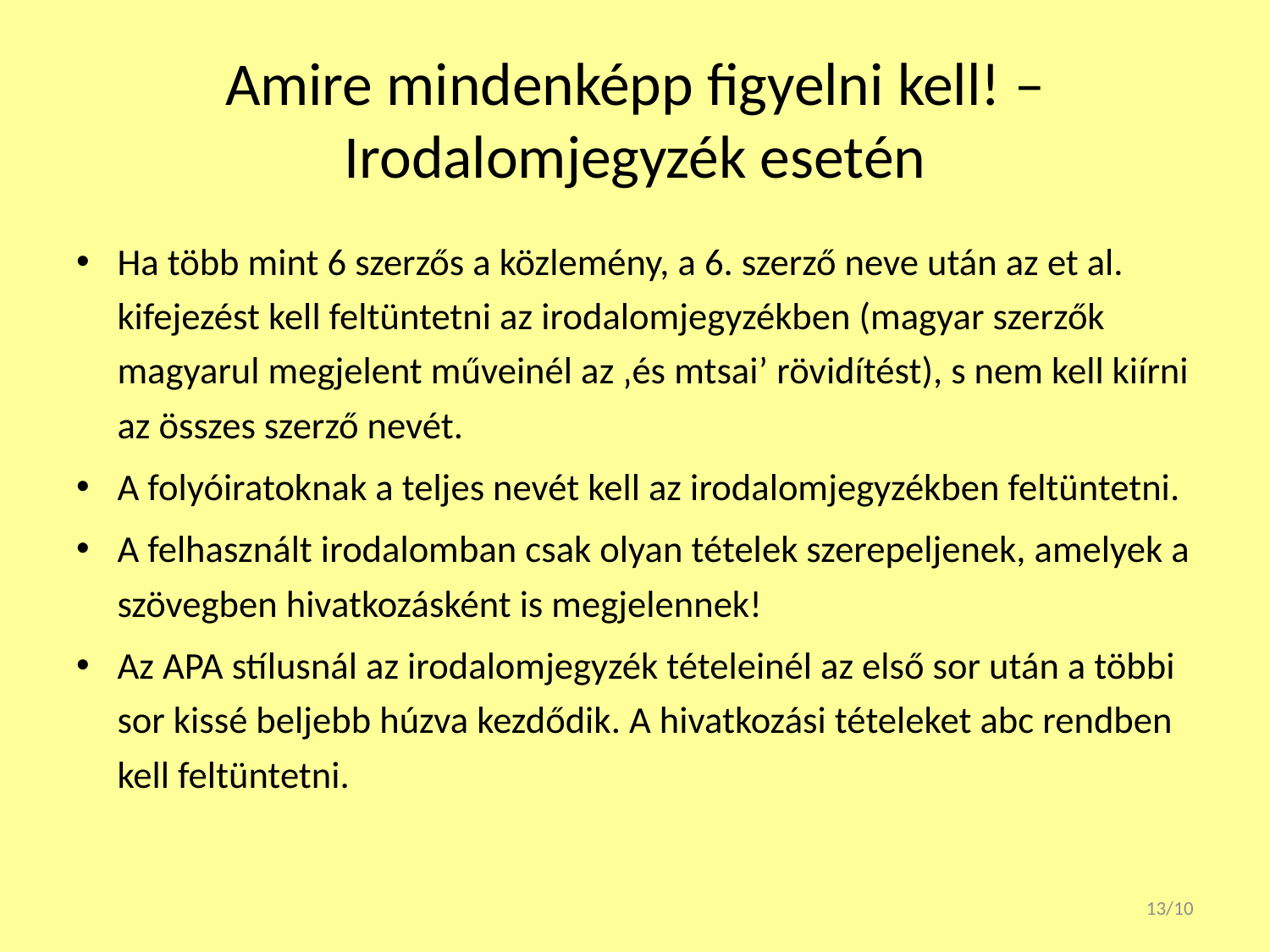

# Amire mindenképp figyelni kell! – Irodalomjegyzék esetén
Ha több mint 6 szerzős a közlemény, a 6. szerző neve után az et al. kifejezést kell feltüntetni az irodalomjegyzékben (magyar szerzők magyarul megjelent műveinél az ‚és mtsai’ rövidítést), s nem kell kiírni az összes szerző nevét.
A folyóiratoknak a teljes nevét kell az irodalomjegyzékben feltüntetni.
A felhasznált irodalomban csak olyan tételek szerepeljenek, amelyek a szövegben hivatkozásként is megjelennek!
Az APA stílusnál az irodalomjegyzék tételeinél az első sor után a többi sor kissé beljebb húzva kezdődik. A hivatkozási tételeket abc rendben kell feltüntetni.
13/10